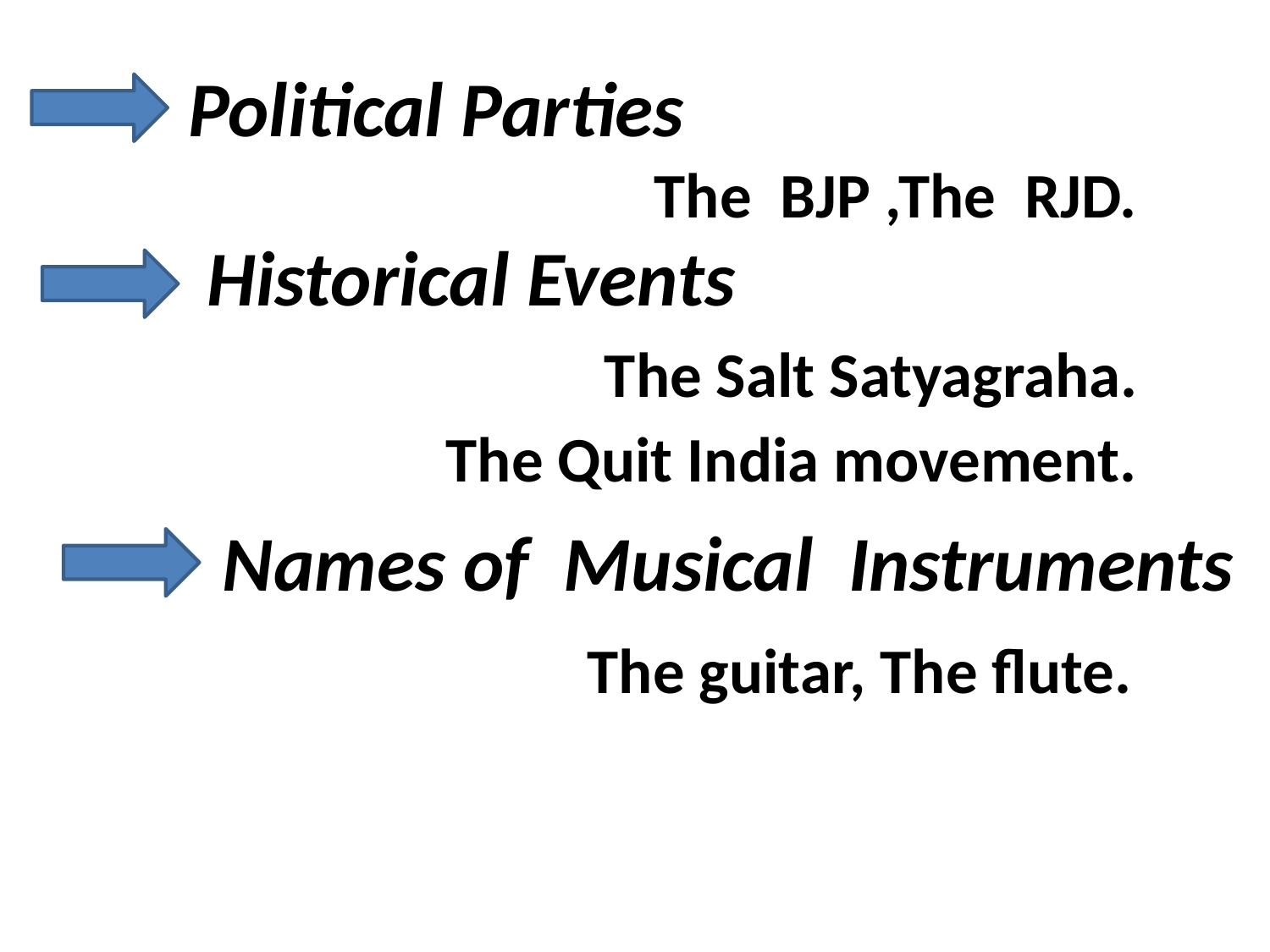

Political Parties

The  BJP ,The  RJD.

Historical Events

The Salt Satyagraha.
The Quit India movement.
Names of  Musical  Instruments

The guitar, The flute.